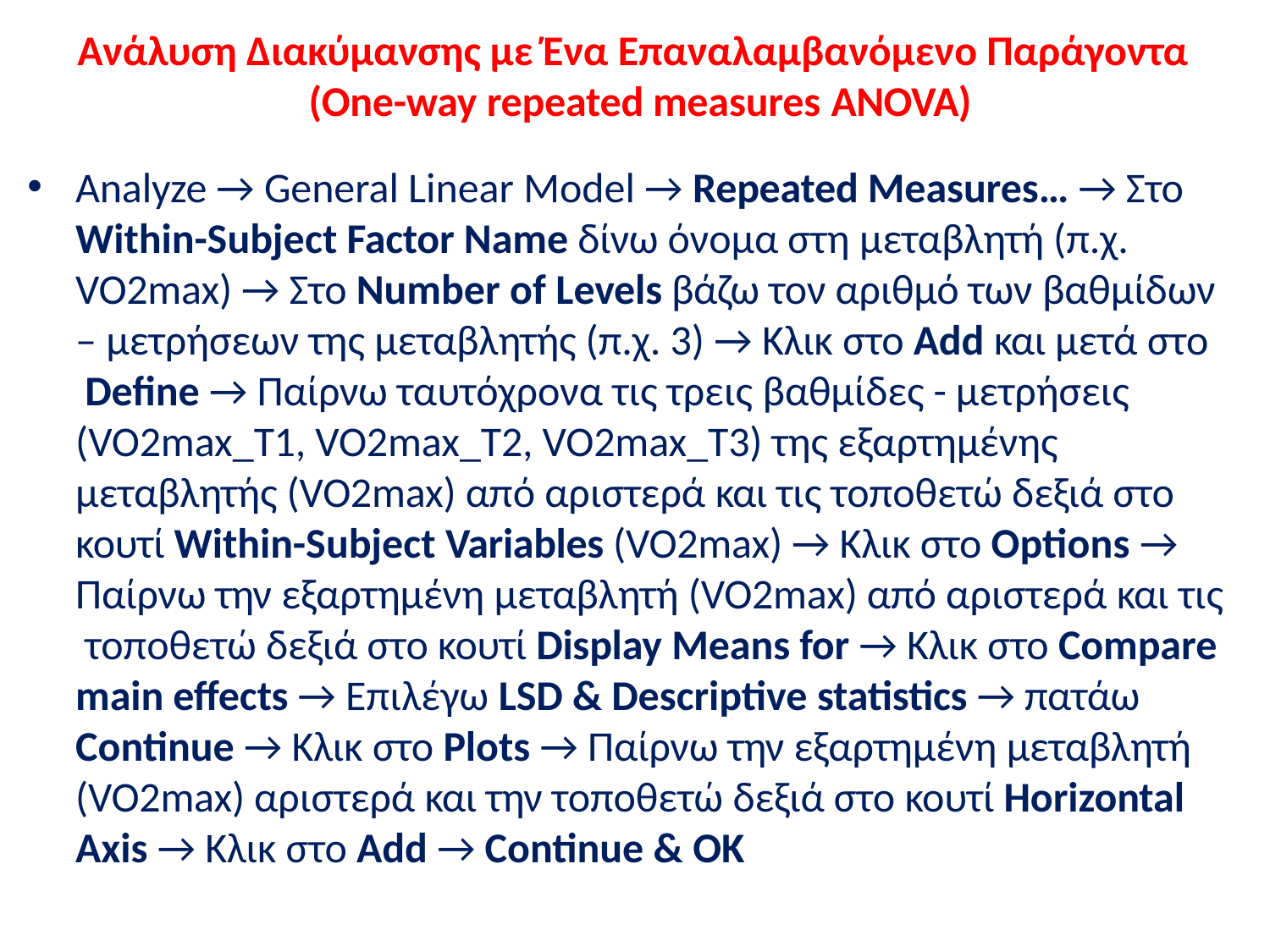

Ανάλυση Διακύμανσης με Ένα Επαναλαμβανόμενο Παράγοντα  (One-way repeated measures ANOVA)
Analyze → General Linear Model → Repeated Measures… → Στο  Within-Subject Factor Name δίνω όνομα στη μεταβλητή (π.χ.  VO2max) → Στο Number of Levels βάζω τον αριθμό των βαθμίδων
– μετρήσεων της μεταβλητής (π.χ. 3) → Κλικ στο Add και μετά στο  Define → Παίρνω ταυτόχρονα τις τρεις βαθμίδες - μετρήσεις  (VO2max_Τ1, VO2max_Τ2, VO2max_Τ3) της εξαρτημένης
μεταβλητής (VO2max) από αριστερά και τις τοποθετώ δεξιά στο  κουτί Within-Subject Variables (VO2max) → Κλικ στο Options →  Παίρνω την εξαρτημένη μεταβλητή (VO2max) από αριστερά και τις  τοποθετώ δεξιά στο κουτί Display Means for → Κλικ στο Compare  main effects → Επιλέγω LSD & Descriptive statistics → πατάω  Continue → Κλικ στο Plots → Παίρνω την εξαρτημένη μεταβλητή  (VO2max) αριστερά και την τοποθετώ δεξιά στο κουτί Horizontal  Axis → Κλικ στο Add → Continue & OK